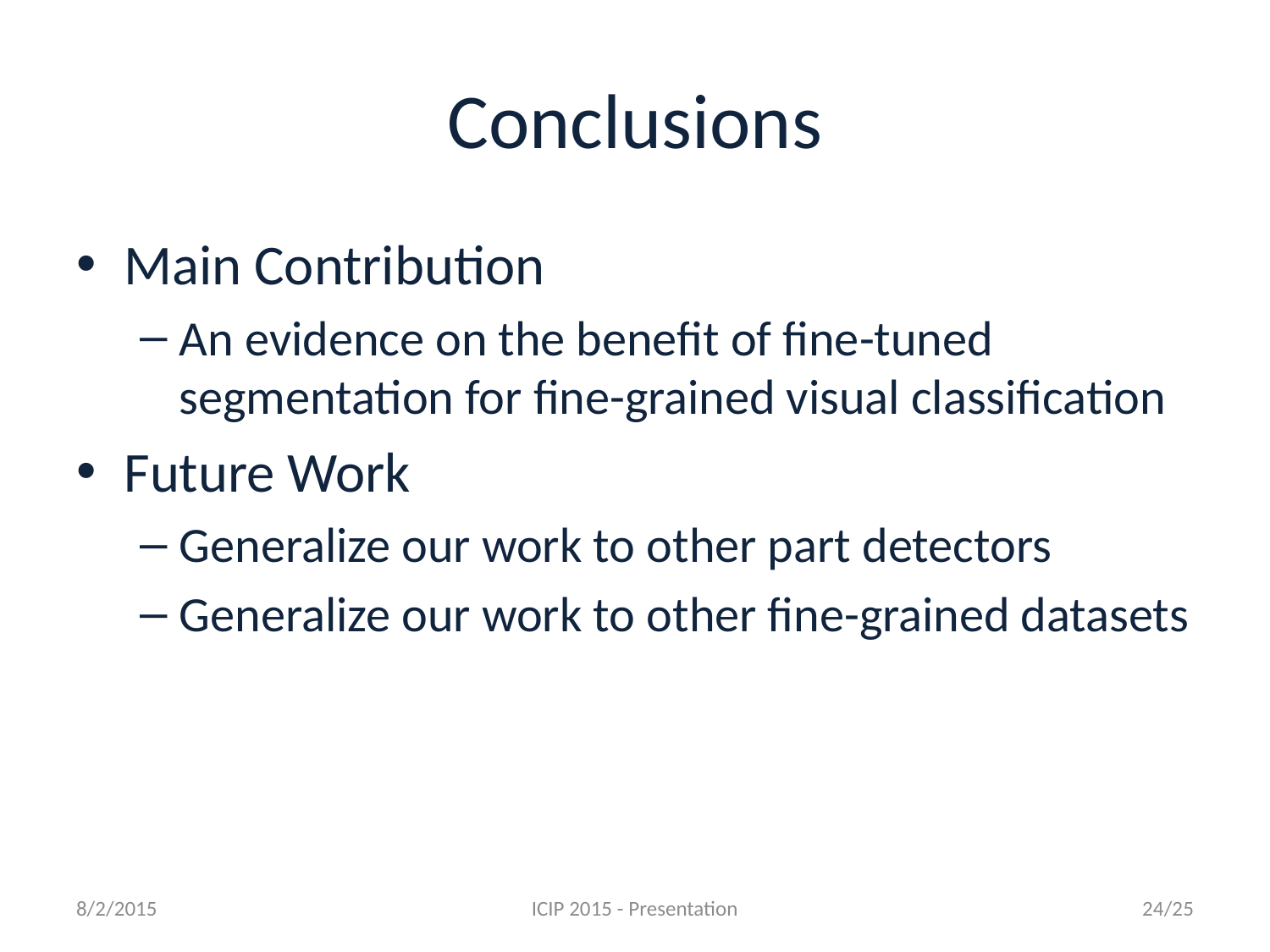

# Conclusions
Main Contribution
An evidence on the benefit of fine-tuned segmentation for fine-grained visual classification
Future Work
Generalize our work to other part detectors
Generalize our work to other fine-grained datasets
8/2/2015
ICIP 2015 - Presentation
24/25